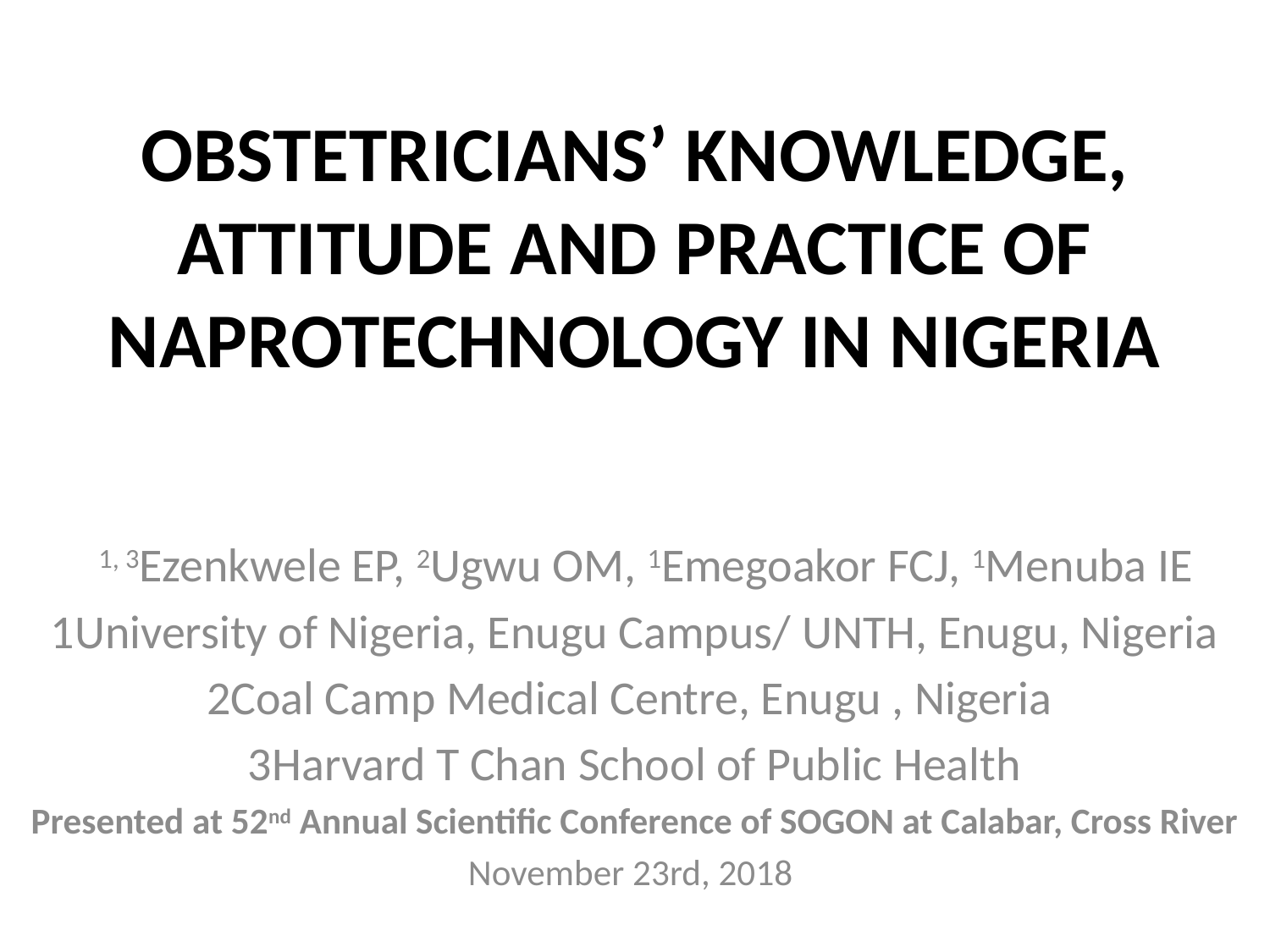

# OBSTETRICIANS’ KNOWLEDGE, ATTITUDE AND PRACTICE OF NAPROTECHNOLOGY IN NIGERIA
1Ezenkwele EP, 2Ugwu OM, 1Emegoakor FCJ, 1Menuba IE
  1, 3Ezenkwele EP, 2Ugwu OM, 1Emegoakor FCJ, 1Menuba IE
1University of Nigeria, Enugu Campus/ UNTH, Enugu, Nigeria
2Coal Camp Medical Centre, Enugu , Nigeria
3Harvard T Chan School of Public Health
Presented at 52nd Annual Scientific Conference of SOGON at Calabar, Cross River
November 23rd, 2018